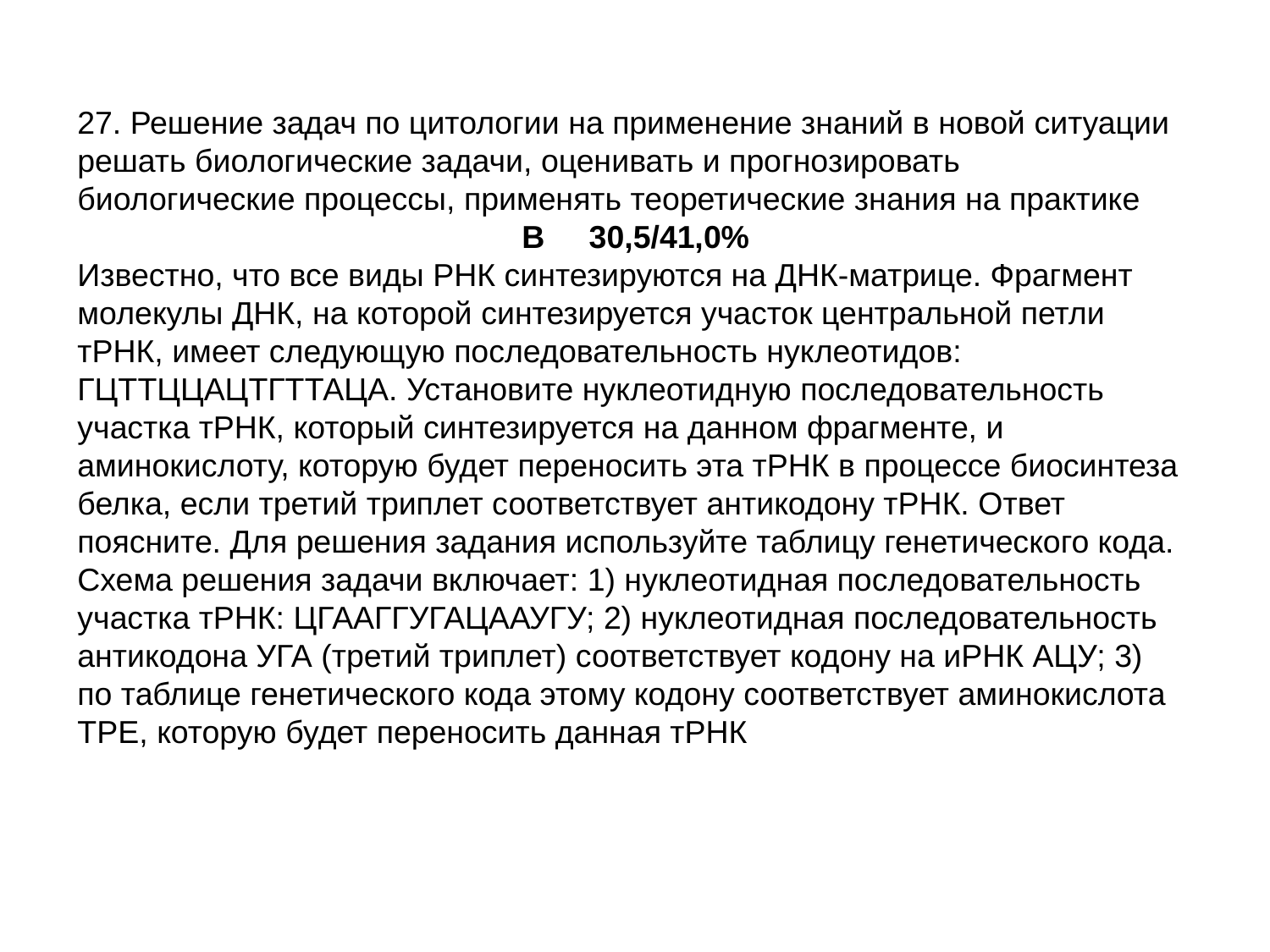

#
27. Решение задач по цитологии на применение знаний в новой ситуации
решать биологические задачи, оценивать и прогнозировать биологические процессы, применять теоретические знания на практике
                                                  В     30,5/41,0%
Известно, что все виды РНК синтезируются на ДНК-матрице. Фрагмент молекулы ДНК, на которой синтезируется участок центральной петли тРНК, имеет следующую последовательность нуклеотидов: ГЦТТЦЦАЦТГТТАЦА. Установите нуклеотидную последовательность участка тРНК, который синтезируется на данном фрагменте, и аминокислоту, которую будет переносить эта тРНК в процессе биосинтеза белка, если третий триплет соответствует антикодону тРНК. Ответ поясните. Для решения задания используйте таблицу генетического кода.
Схема решения задачи включает: 1) нуклеотидная последовательность участка тРНК: ЦГААГГУГАЦААУГУ; 2) нуклеотидная последовательность антикодона УГА (третий триплет) соответствует кодону на иРНК АЦУ; 3) по таблице генетического кода этому кодону соответствует аминокислота ТРЕ, которую будет переносить данная тРНК